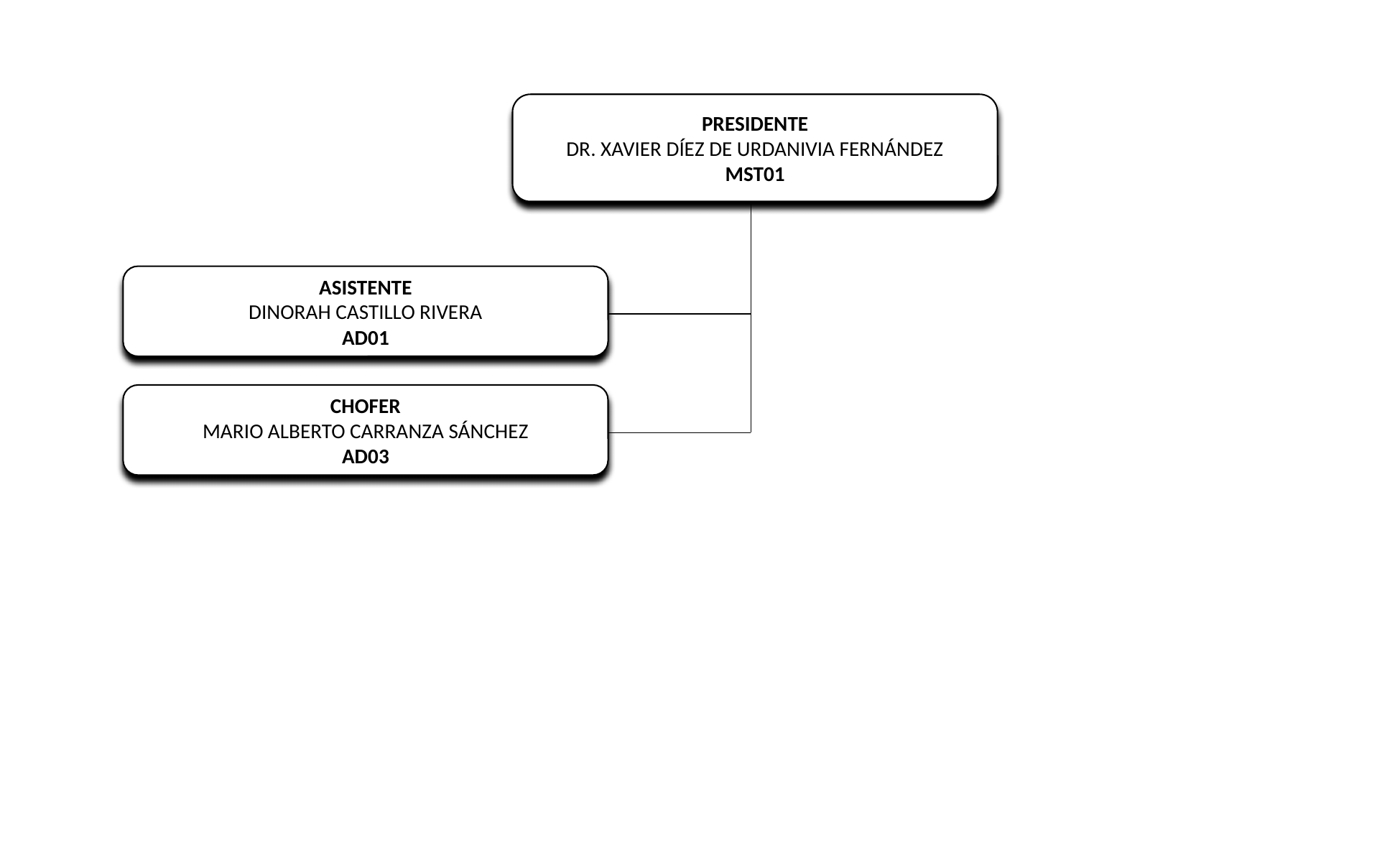

PRESIDENTE
DR. XAVIER DÍEZ DE URDANIVIA FERNÁNDEZ
MST01
ASISTENTE
DINORAH CASTILLO RIVERA
AD01
CHOFER
MARIO ALBERTO CARRANZA SÁNCHEZ
AD03